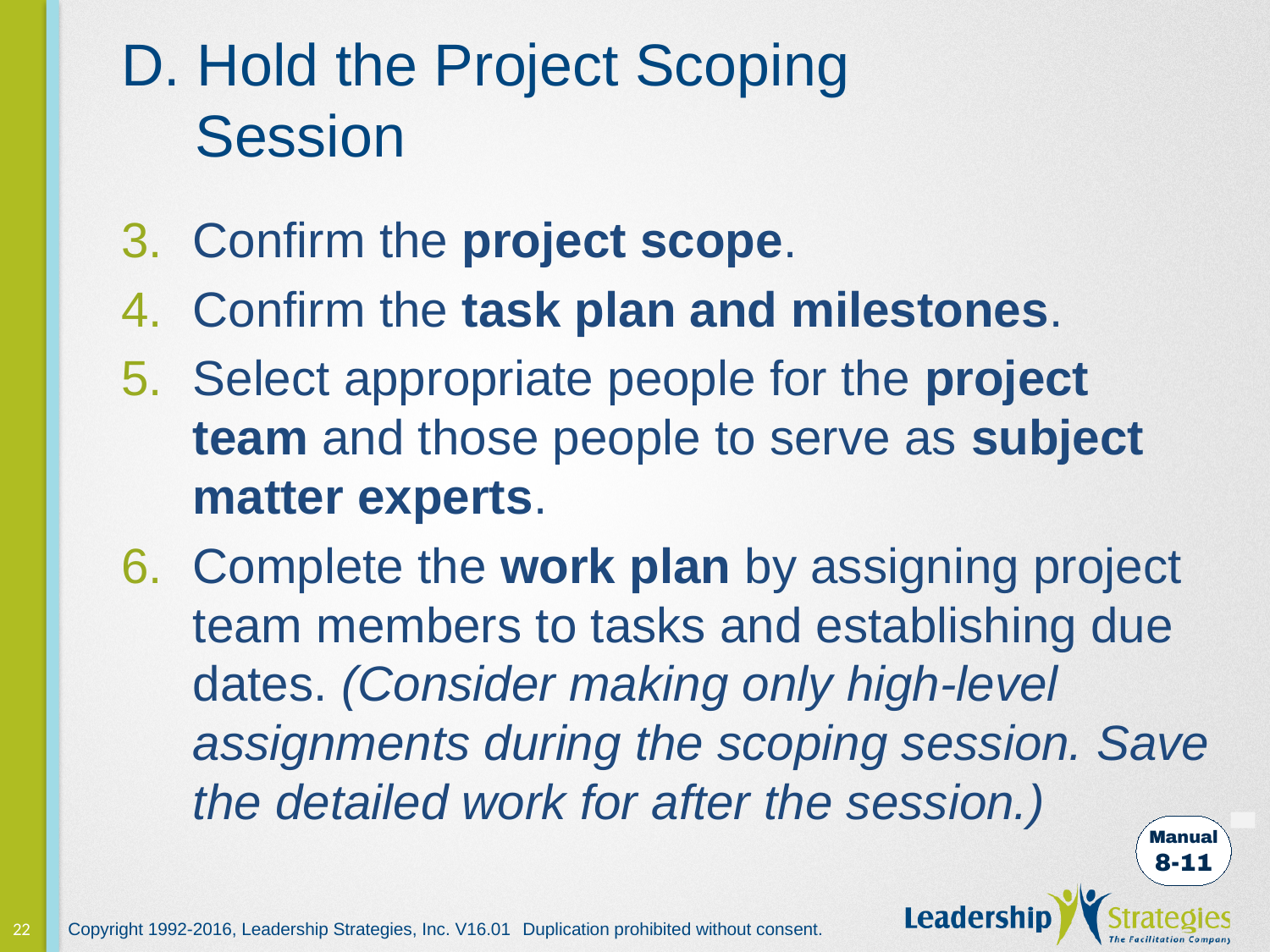

# D. Hold the Project Scoping Session
Confirm the project scope.
Confirm the task plan and milestones.
Select appropriate people for the project team and those people to serve as subject matter experts.
Complete the work plan by assigning project team members to tasks and establishing due dates. (Consider making only high-level assignments during the scoping session. Save the detailed work for after the session.)
-
Manual
8-11
22